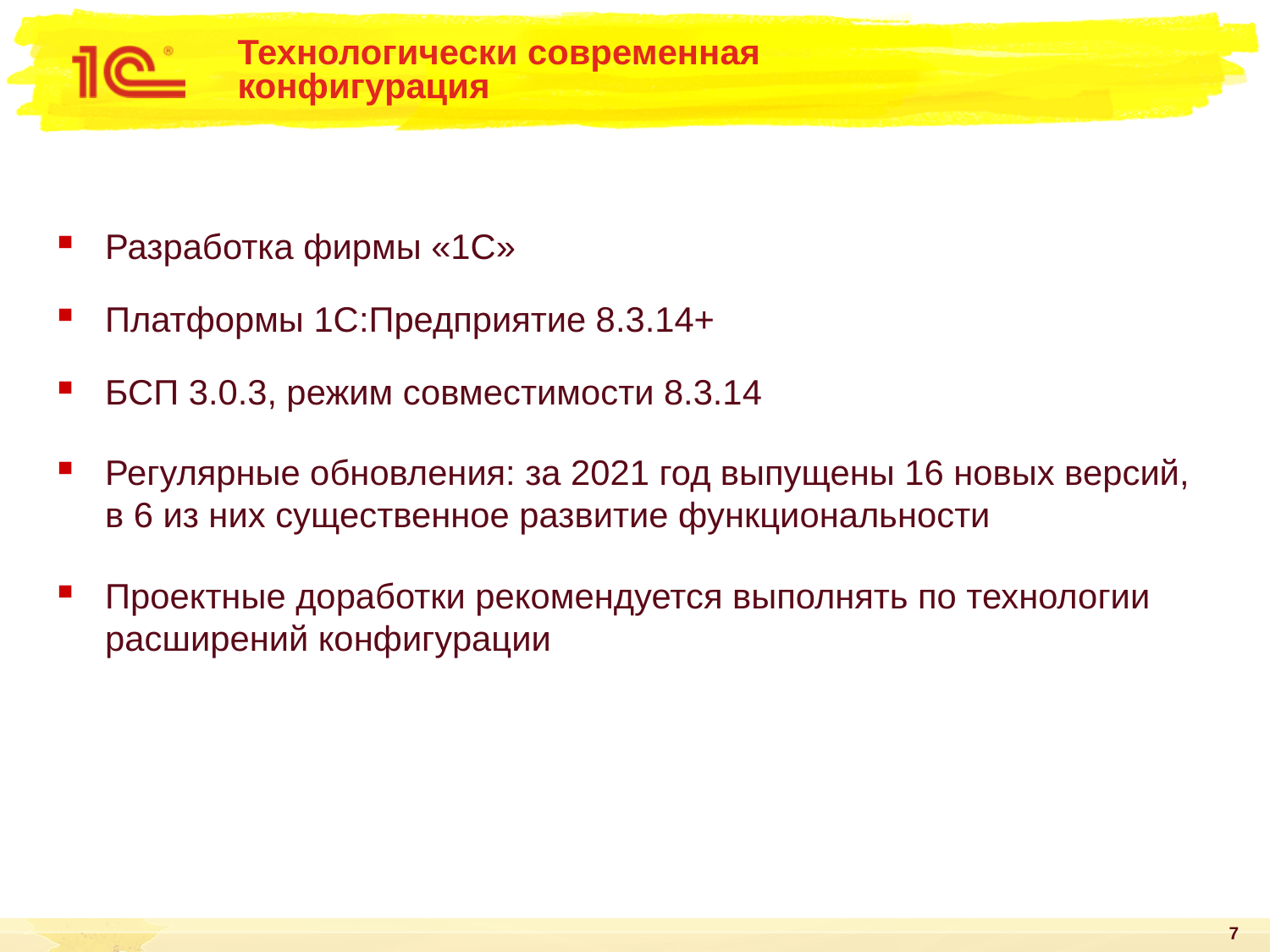

# Технологически современная конфигурация
Разработка фирмы «1С»
Платформы 1С:Предприятие 8.3.14+
БСП 3.0.3, режим совместимости 8.3.14
Регулярные обновления: за 2021 год выпущены 16 новых версий, в 6 из них существенное развитие функциональности
Проектные доработки рекомендуется выполнять по технологии расширений конфигурации

7